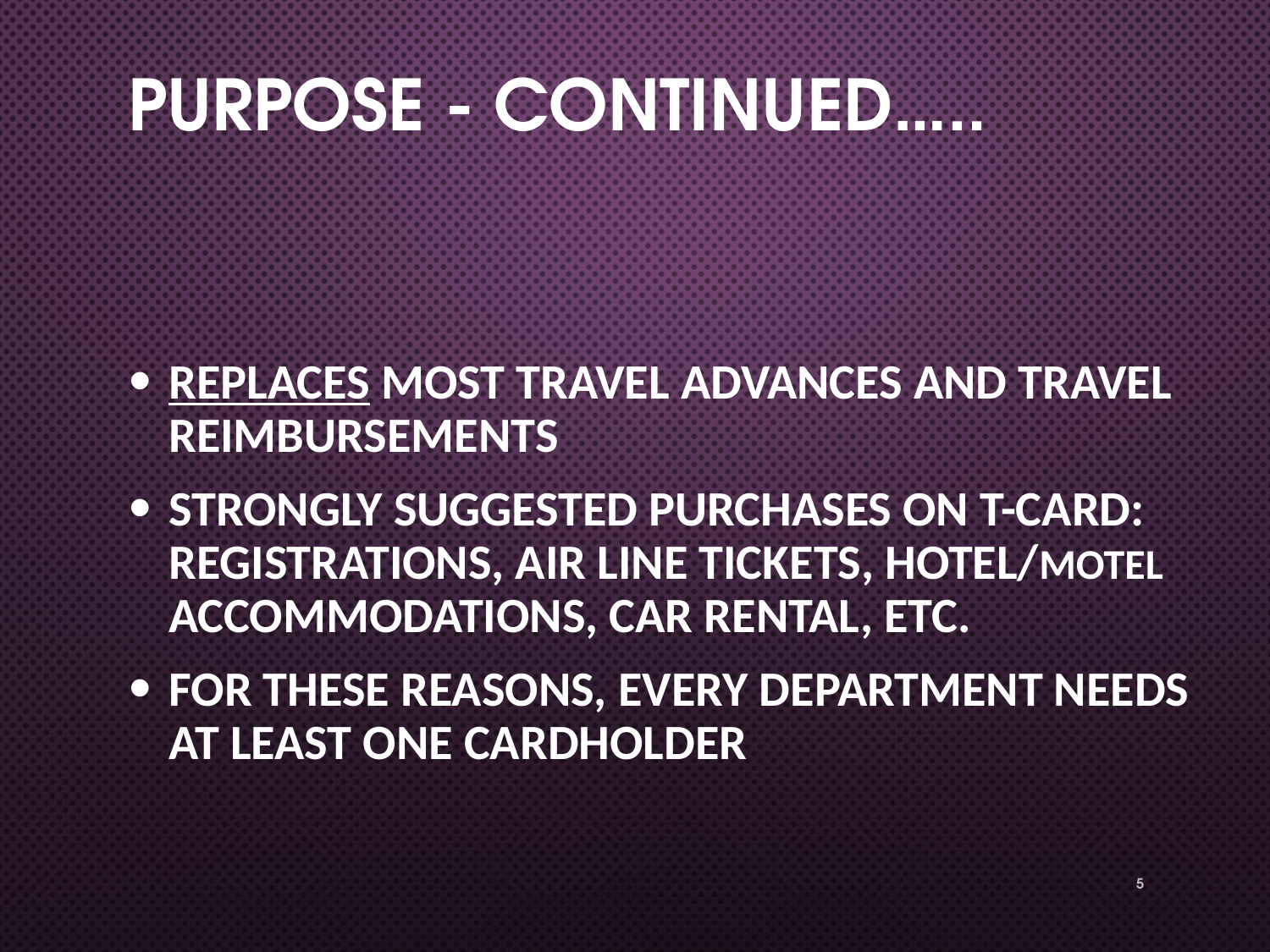

# PURPOSE - Continued…..

REPLACES Most Travel Advances and Travel Reimbursements
Strongly Suggested purchases on T-Card:  Registrations, Air Line tickets, hotel/Motel Accommodations, Car Rental, etc.
For these reasons, every department needs at least one cardholder
5